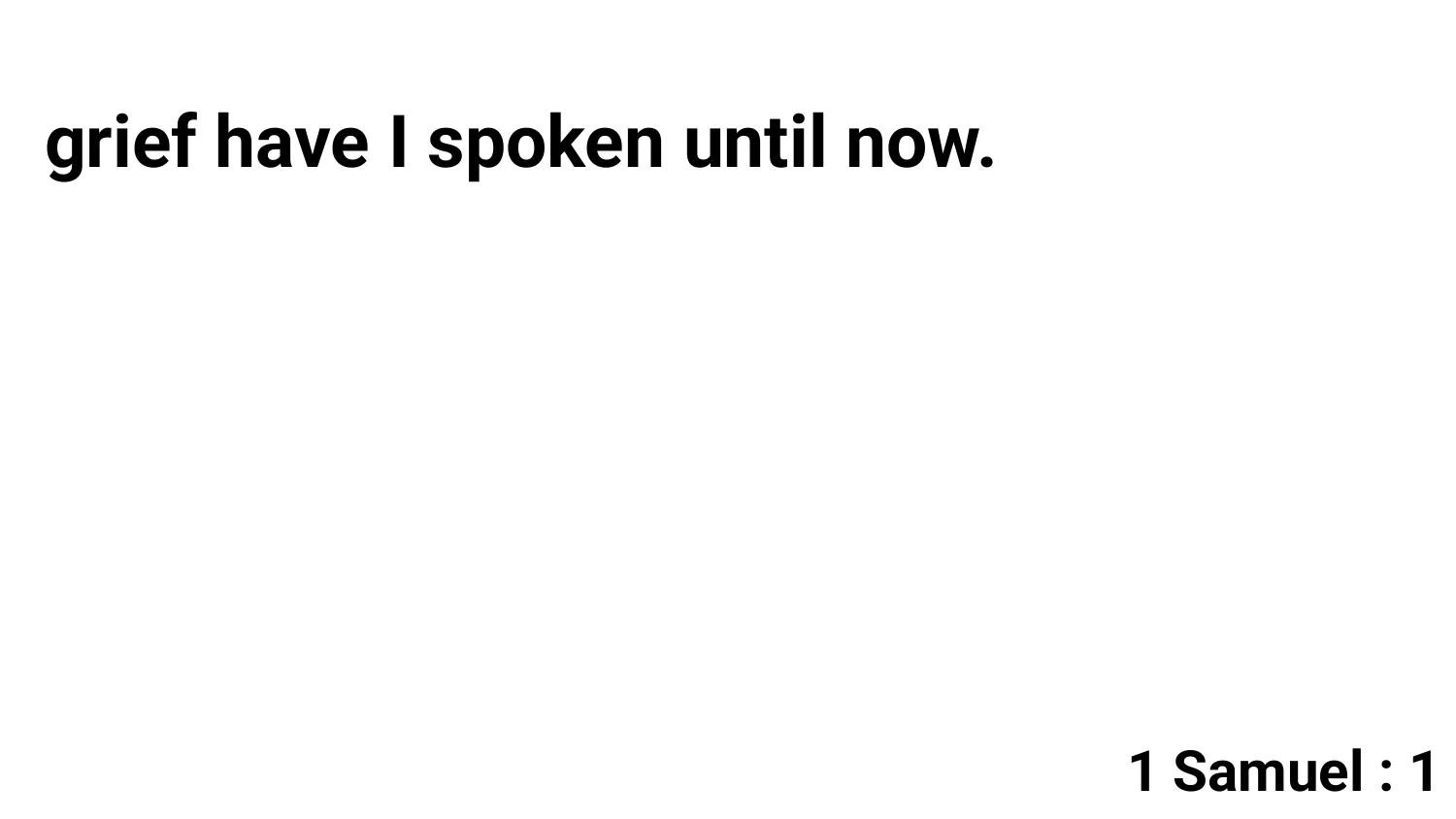

grief have I spoken until now.
1 Samuel : 1